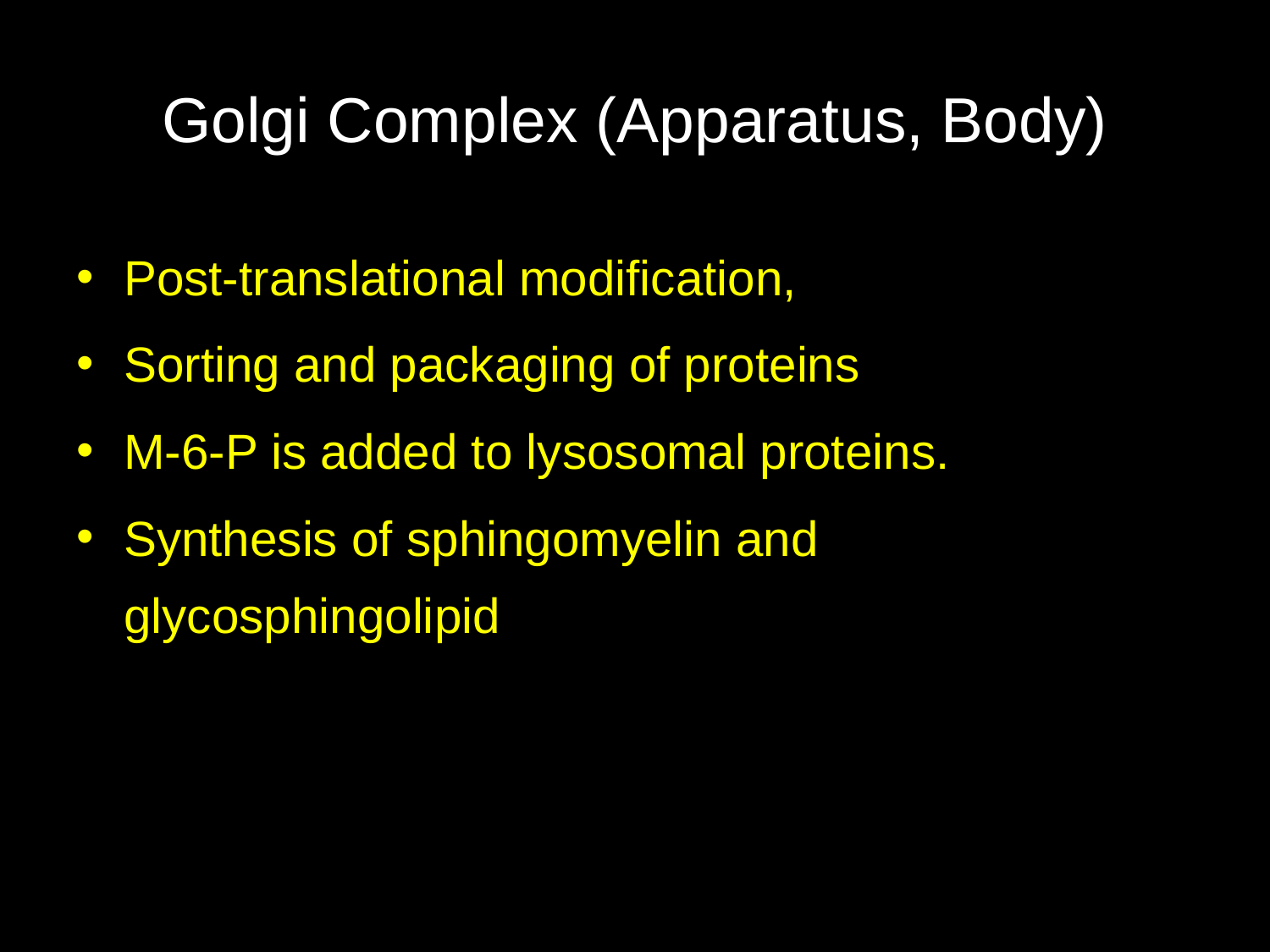

# Golgi Complex (Apparatus, Body)
Post-translational modification,
Sorting and packaging of proteins
M-6-P is added to lysosomal proteins.
Synthesis of sphingomyelin and glycosphingolipid